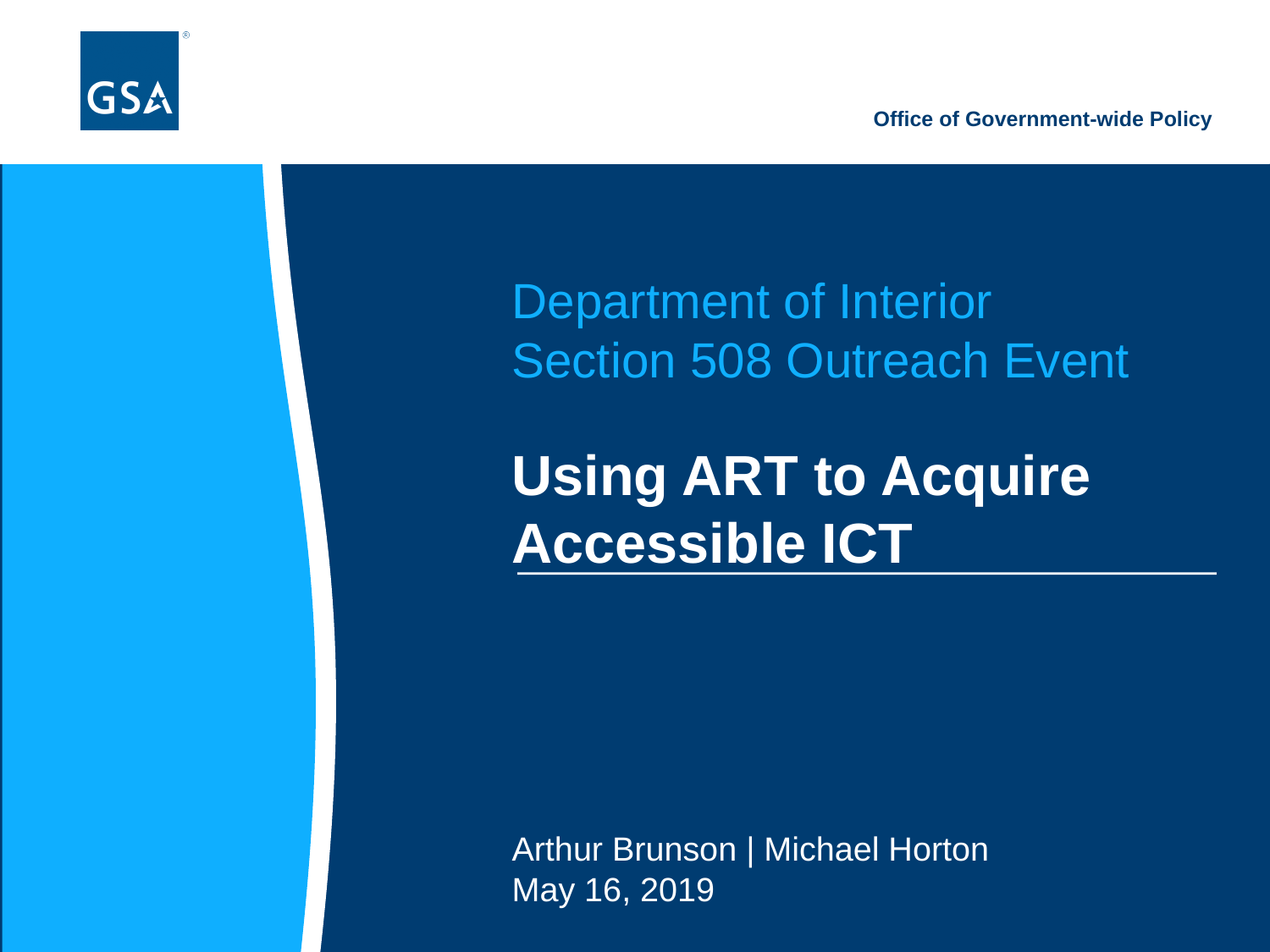

# Department of Interior Section 508 Outreach Event
Using ART to Acquire Accessible ICT
Arthur Brunson | Michael Horton               May 16, 2019